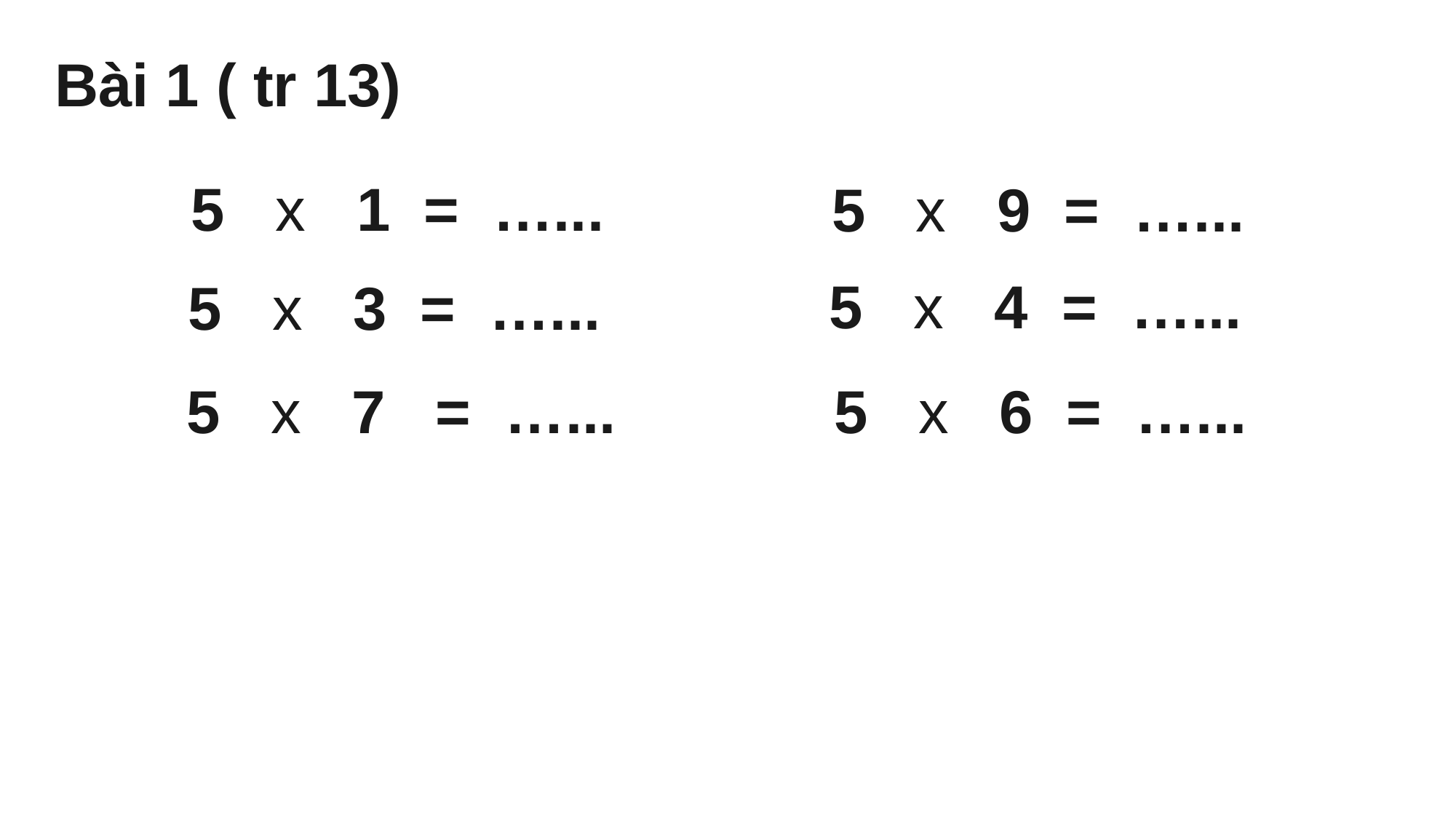

Bài 1 ( tr 13)
  5   x   1  =  …...
  5   x   9  =  …...
  5   x   4  =  …...
  5   x   3  =  …...

  5   x   7   =  …...
  5   x   6  =  …...